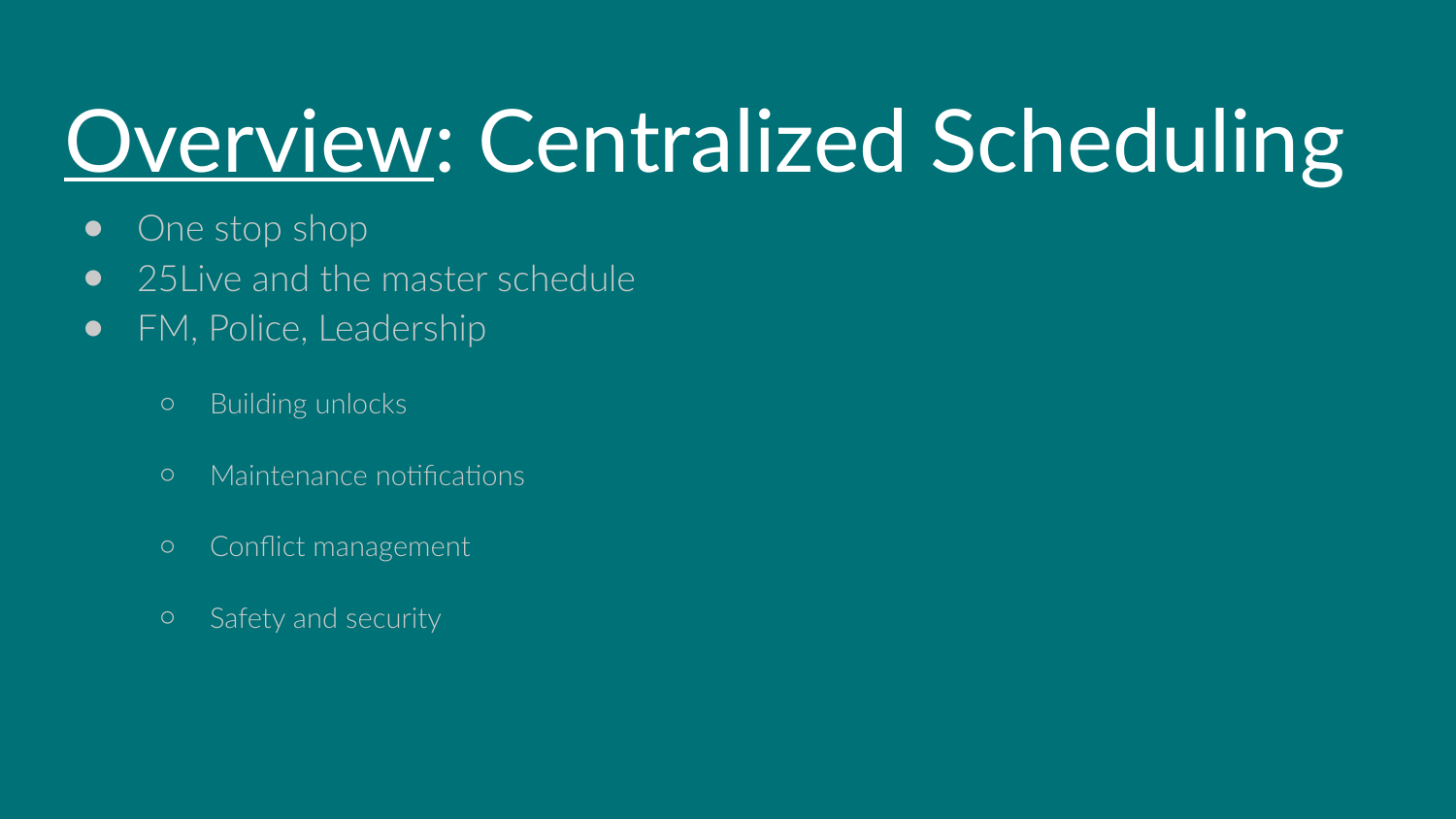

# Overview: Centralized Scheduling
One stop shop
25Live and the master schedule
FM, Police, Leadership
Building unlocks
Maintenance notifications
Conflict management
Safety and security